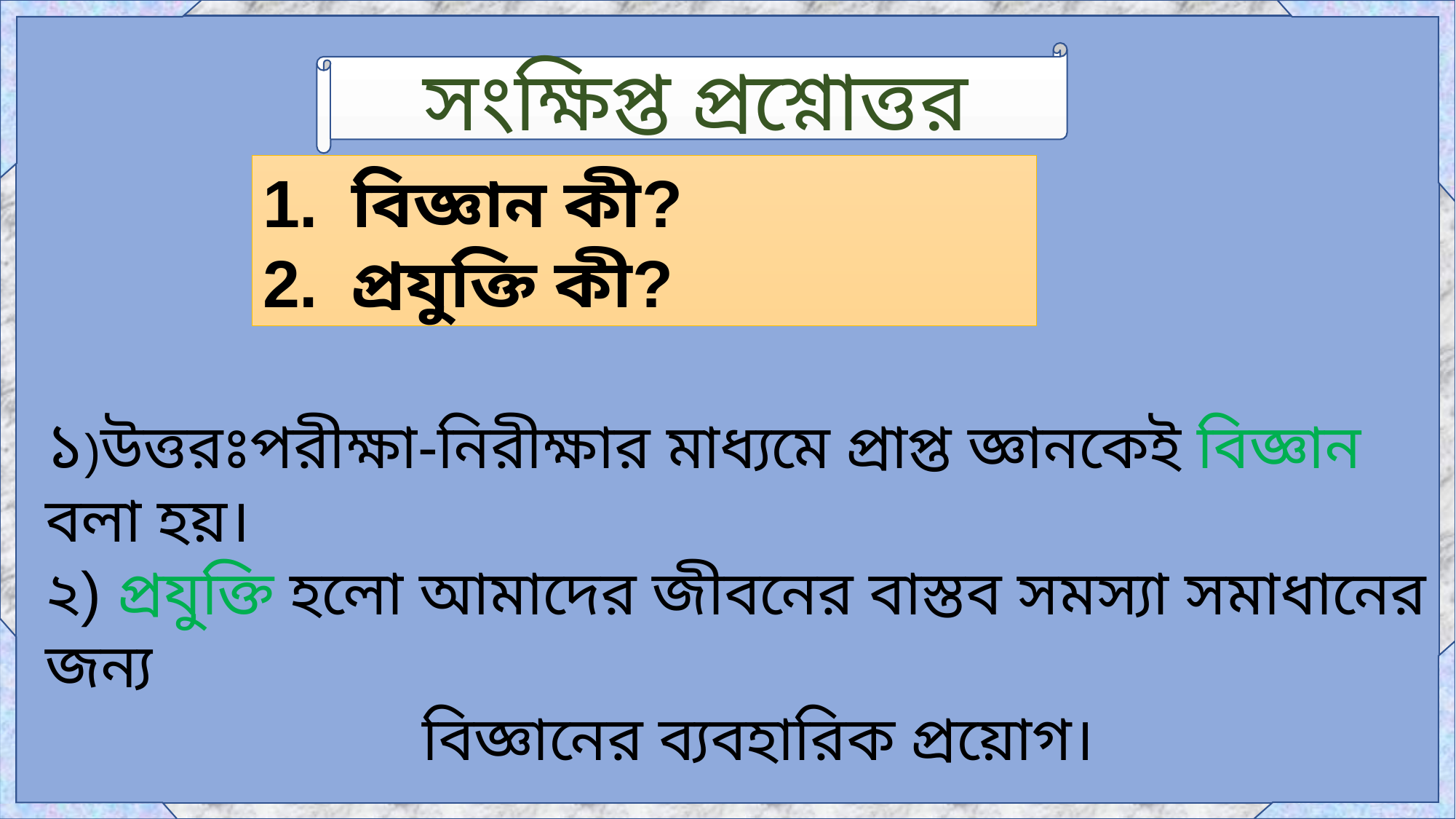

সংক্ষিপ্ত প্রশ্নোত্তর
বিজ্ঞান কী?
প্রযুক্তি কী?
১)উত্তরঃপরীক্ষা-নিরীক্ষার মাধ্যমে প্রাপ্ত জ্ঞানকেই বিজ্ঞান বলা হয়।
২) প্রযুক্তি হলো আমাদের জীবনের বাস্তব সমস্যা সমাধানের জন্য
 বিজ্ঞানের ব্যবহারিক প্রয়োগ।